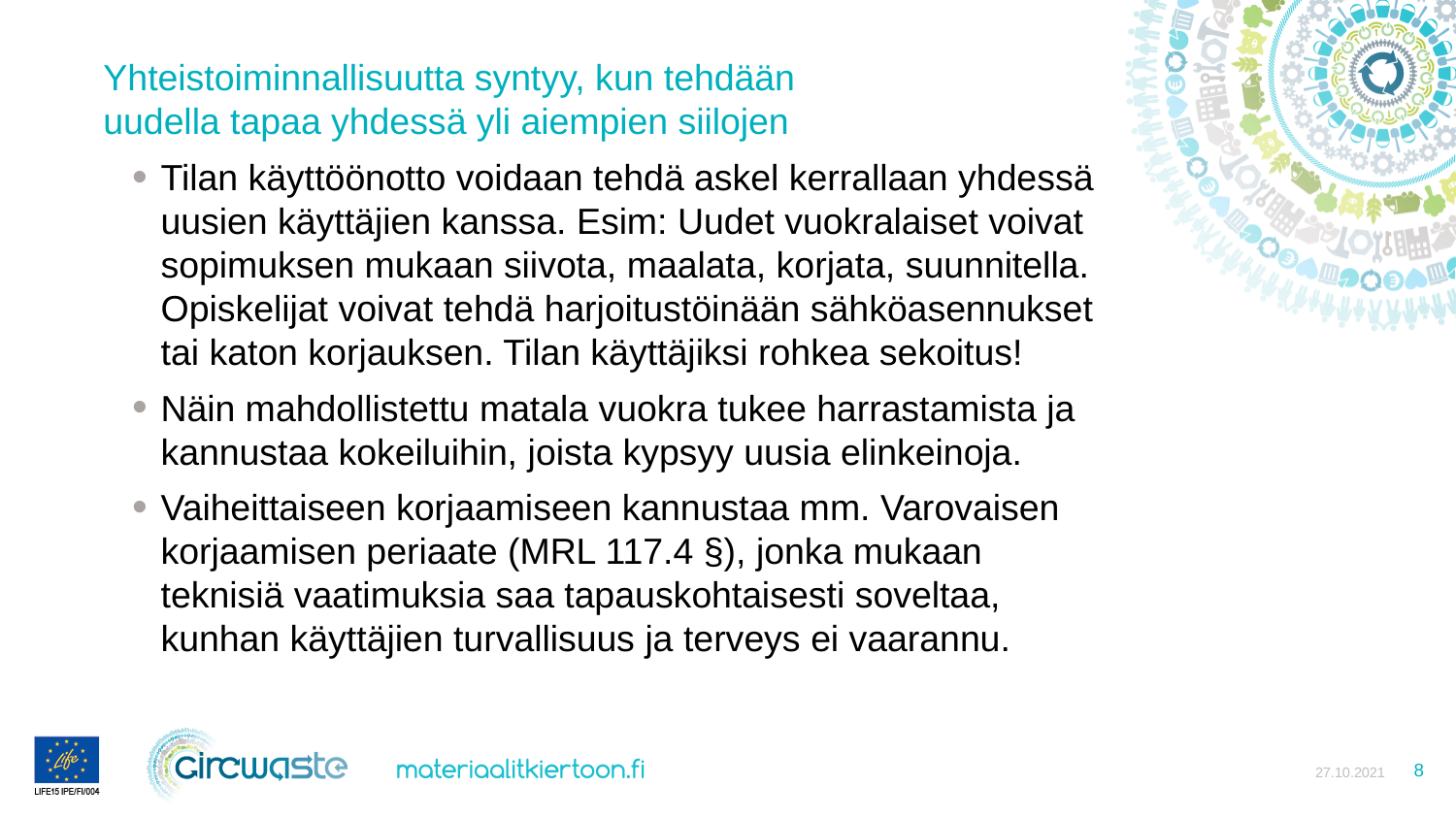

Yhteistoiminnallisuutta syntyy, kun tehdään
uudella tapaa yhdessä yli aiempien siilojen
Tilan käyttöönotto voidaan tehdä askel kerrallaan yhdessä uusien käyttäjien kanssa. Esim: Uudet vuokralaiset voivat sopimuksen mukaan siivota, maalata, korjata, suunnitella. Opiskelijat voivat tehdä harjoitustöinään sähköasennukset tai katon korjauksen. Tilan käyttäjiksi rohkea sekoitus!
Näin mahdollistettu matala vuokra tukee harrastamista ja kannustaa kokeiluihin, joista kypsyy uusia elinkeinoja.
Vaiheittaiseen korjaamiseen kannustaa mm. Varovaisen korjaamisen periaate (MRL 117.4 §), jonka mukaan teknisiä vaatimuksia saa tapauskohtaisesti soveltaa, kunhan käyttäjien turvallisuus ja terveys ei vaarannu.
27.10.2021
8